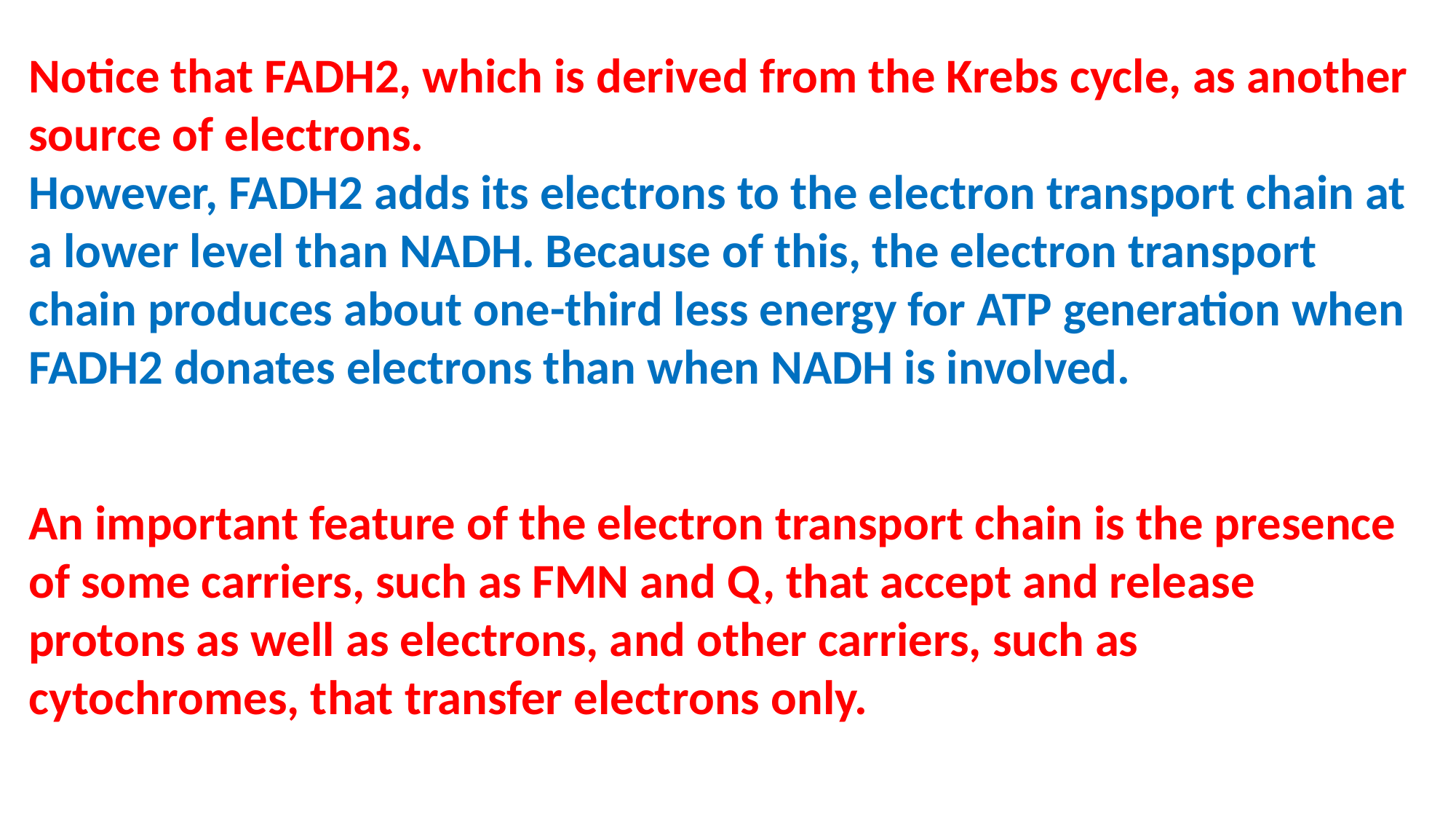

Notice that FADH2, which is derived from the Krebs cycle, as another source of electrons.
However, FADH2 adds its electrons to the electron transport chain at a lower level than NADH. Because of this, the electron transport chain produces about one-third less energy for ATP generation when FADH2 donates electrons than when NADH is involved.
An important feature of the electron transport chain is the presence of some carriers, such as FMN and Q, that accept and release protons as well as electrons, and other carriers, such as cytochromes, that transfer electrons only.